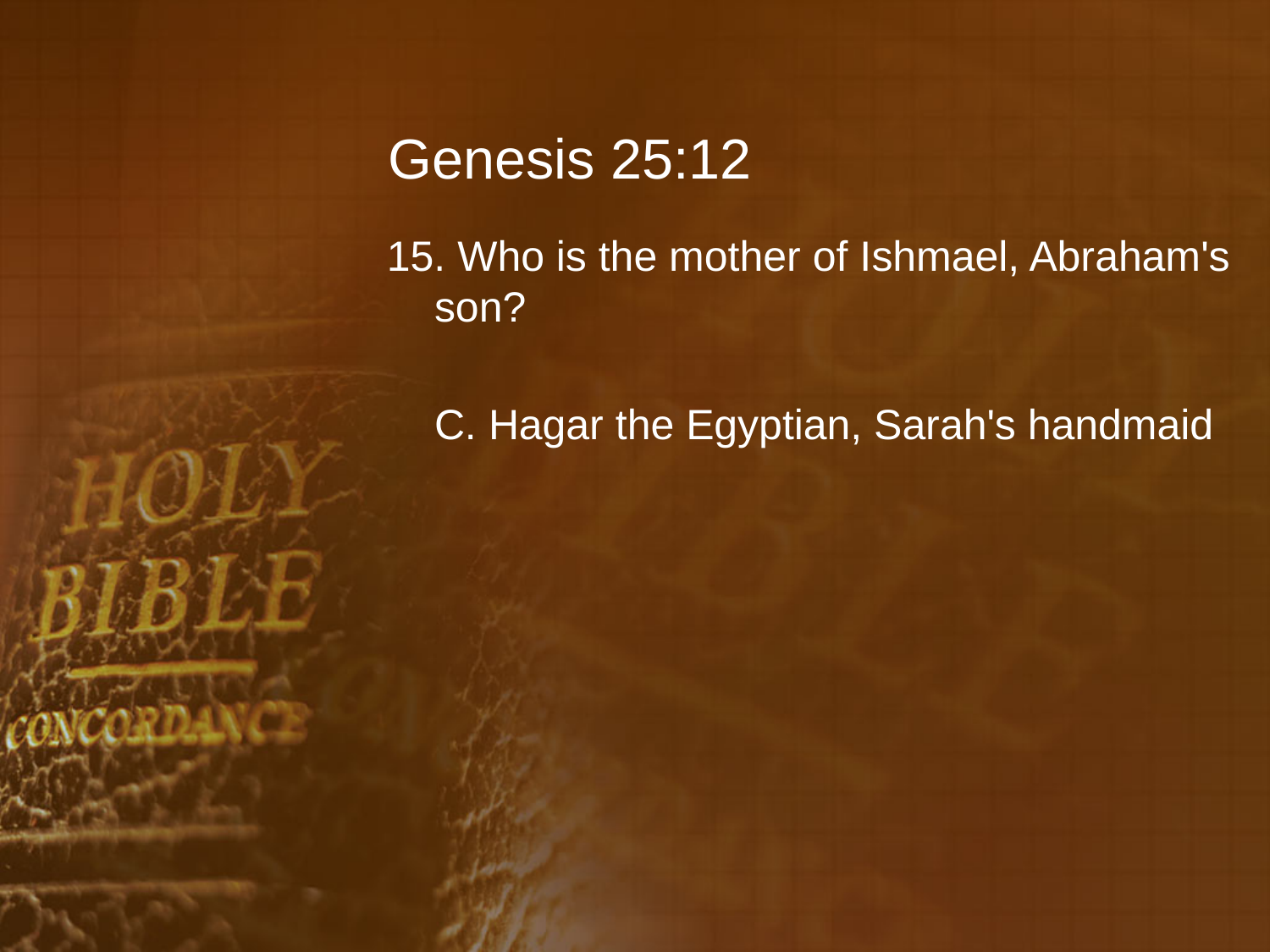

# Genesis 25:12
15. Who is the mother of Ishmael, Abraham's son?

	C. Hagar the Egyptian, Sarah's handmaid